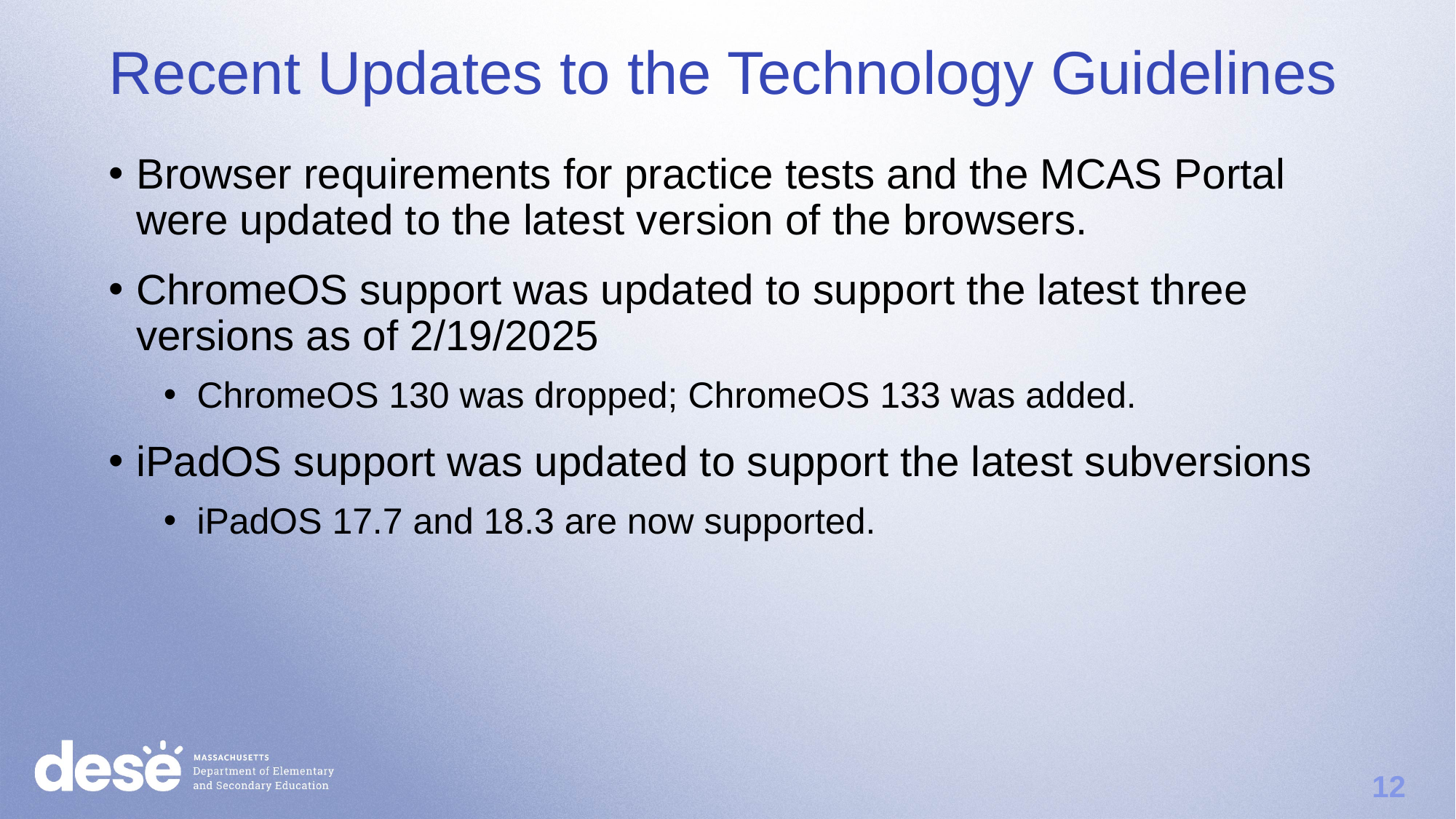

Recent Updates to the Technology Guidelines
Browser requirements for practice tests and the MCAS Portal were updated to the latest version of the browsers.
ChromeOS support was updated to support the latest three versions as of 2/19/2025
ChromeOS 130 was dropped; ChromeOS 133 was added.
iPadOS support was updated to support the latest subversions
iPadOS 17.7 and 18.3 are now supported.